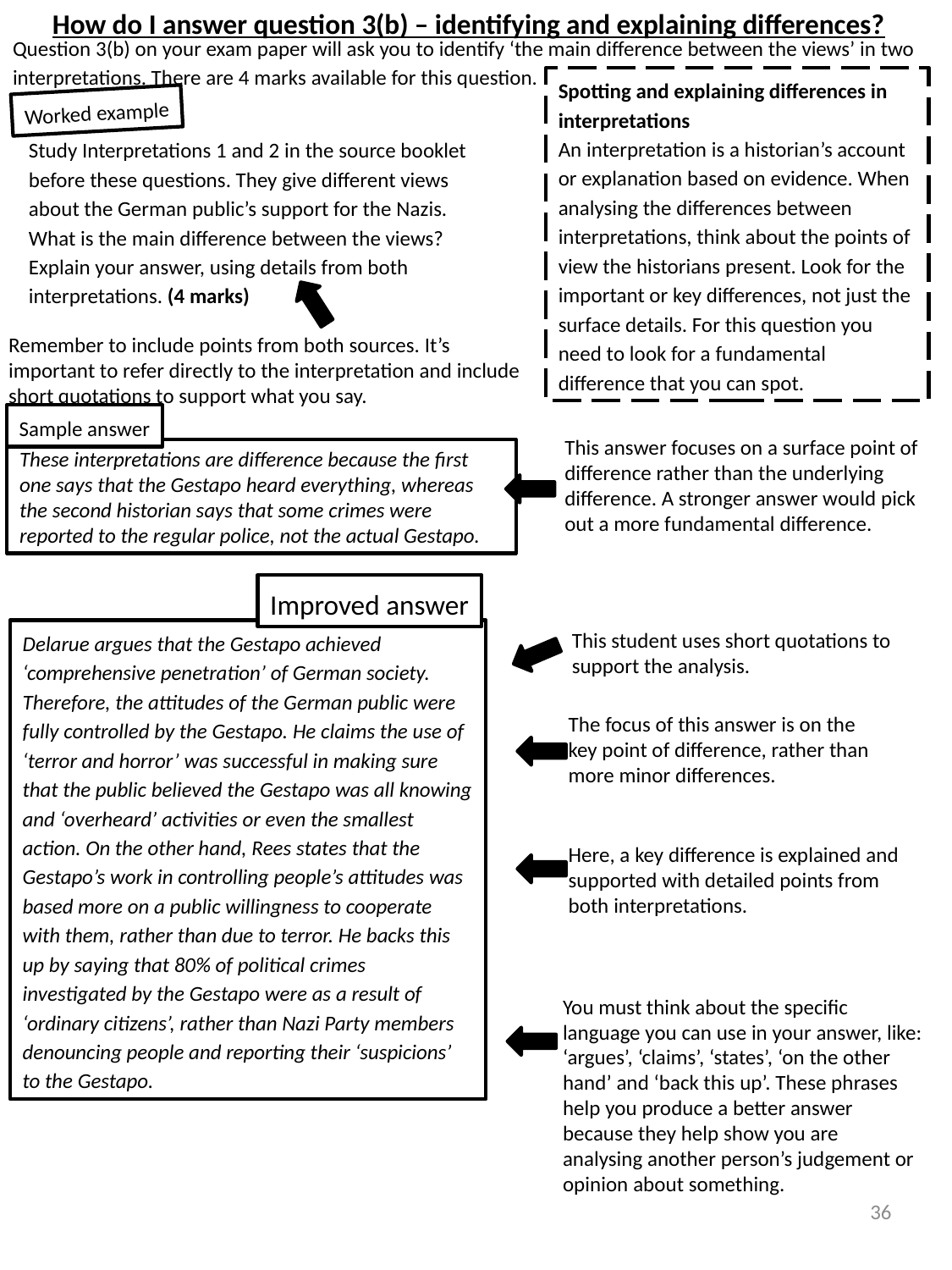

How do I answer question 3(b) – identifying and explaining differences?
Question 3(b) on your exam paper will ask you to identify ‘the main difference between the views’ in two interpretations. There are 4 marks available for this question.
Spotting and explaining differences in interpretations
An interpretation is a historian’s account or explanation based on evidence. When analysing the differences between interpretations, think about the points of view the historians present. Look for the important or key differences, not just the surface details. For this question you need to look for a fundamental difference that you can spot.
Worked example
Study Interpretations 1 and 2 in the source booklet before these questions. They give different views about the German public’s support for the Nazis.
What is the main difference between the views?
Explain your answer, using details from both interpretations. (4 marks)

Remember to include points from both sources. It’s important to refer directly to the interpretation and include short quotations to support what you say.
Sample answer
This answer focuses on a surface point of difference rather than the underlying difference. A stronger answer would pick out a more fundamental difference.
These interpretations are difference because the first one says that the Gestapo heard everything, whereas the second historian says that some crimes were reported to the regular police, not the actual Gestapo.

Improved answer
Delarue argues that the Gestapo achieved ‘comprehensive penetration’ of German society. Therefore, the attitudes of the German public were fully controlled by the Gestapo. He claims the use of ‘terror and horror’ was successful in making sure that the public believed the Gestapo was all knowing and ‘overheard’ activities or even the smallest action. On the other hand, Rees states that the Gestapo’s work in controlling people’s attitudes was based more on a public willingness to cooperate with them, rather than due to terror. He backs this up by saying that 80% of political crimes investigated by the Gestapo were as a result of ‘ordinary citizens’, rather than Nazi Party members denouncing people and reporting their ‘suspicions’ to the Gestapo.
This student uses short quotations to support the analysis.

The focus of this answer is on the key point of difference, rather than more minor differences.

Here, a key difference is explained and supported with detailed points from both interpretations.

You must think about the specific language you can use in your answer, like: ‘argues’, ‘claims’, ‘states’, ‘on the other hand’ and ‘back this up’. These phrases help you produce a better answer because they help show you are analysing another person’s judgement or opinion about something.

36